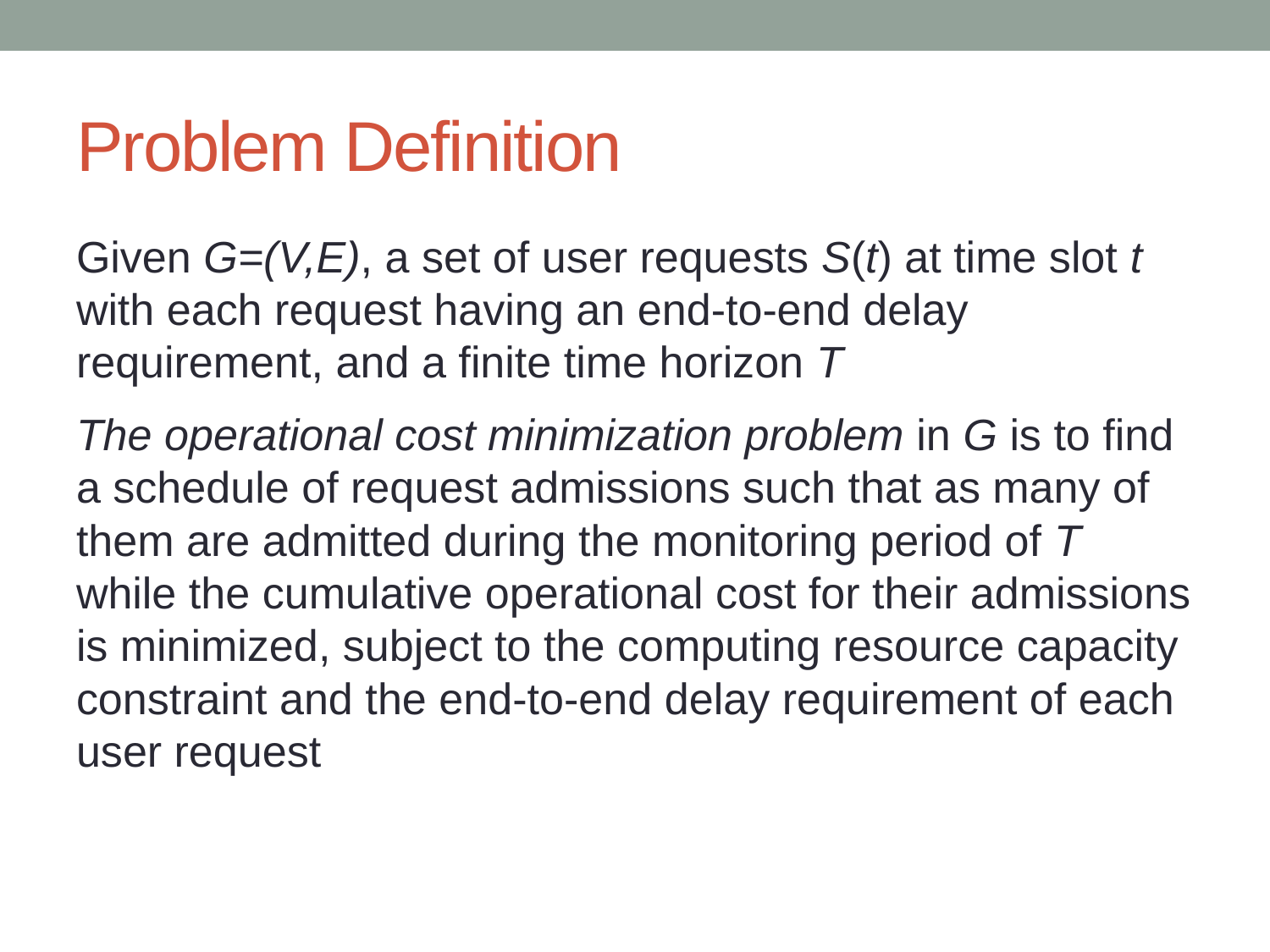

# Problem Definition
Given G=(V,E), a set of user requests S(t) at time slot t with each request having an end-to-end delay requirement, and a finite time horizon T
The operational cost minimization problem in G is to find a schedule of request admissions such that as many of them are admitted during the monitoring period of T while the cumulative operational cost for their admissions is minimized, subject to the computing resource capacity constraint and the end-to-end delay requirement of each user request